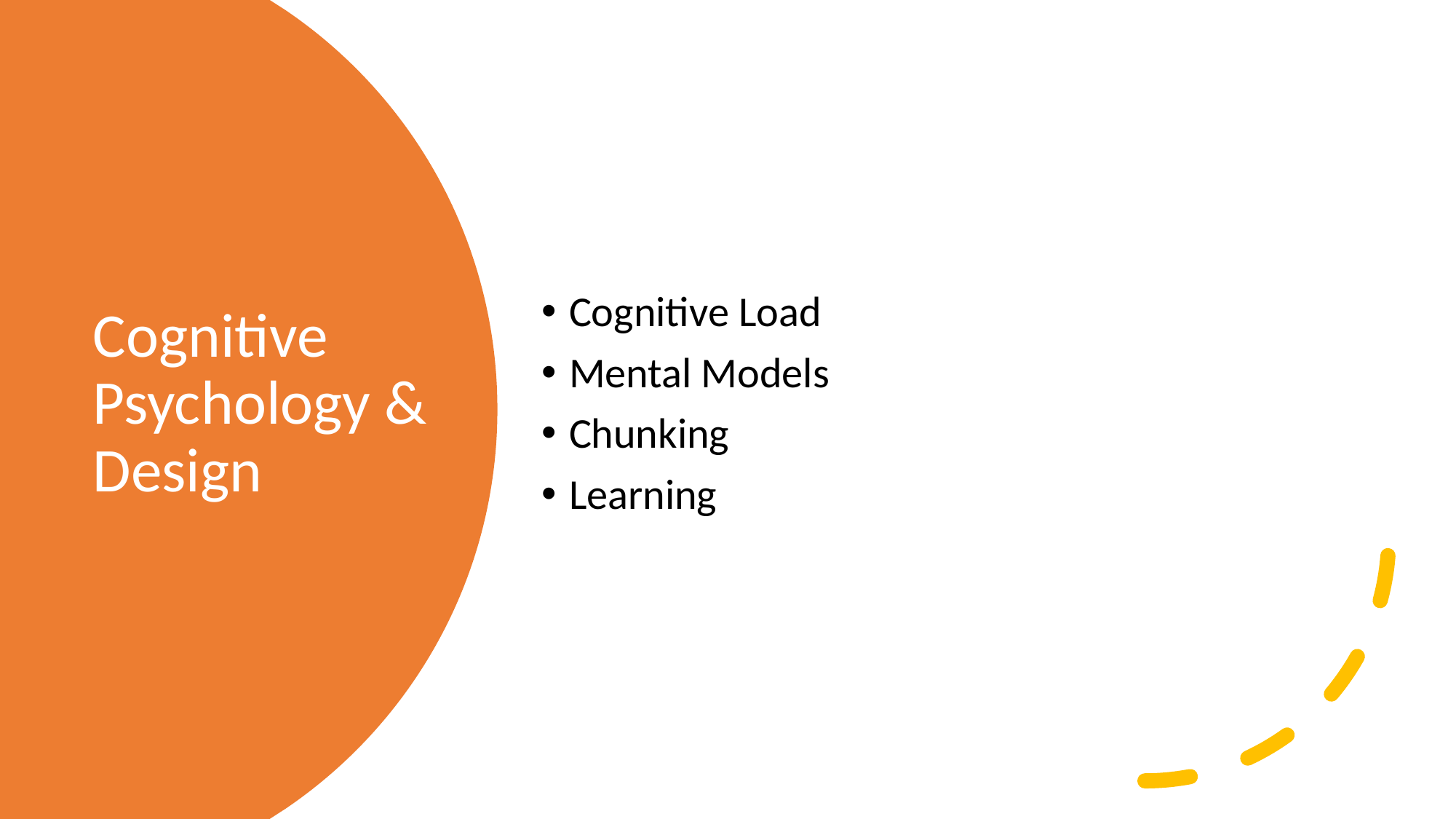

Cognitive Load
Mental Models
Chunking
Learning
# Cognitive Psychology & Design